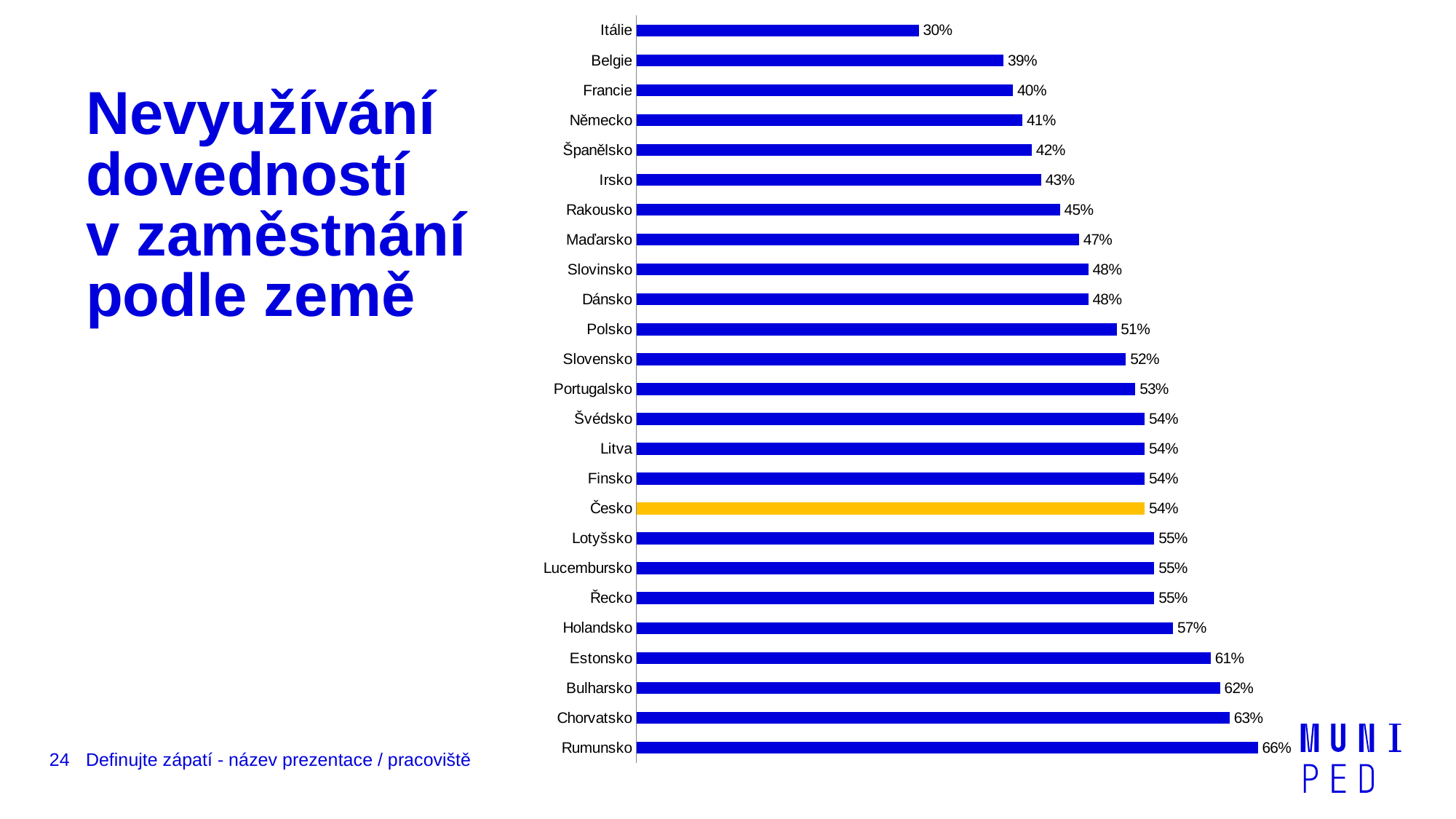

### Chart

| Category |  |
|---|---|
| Rumunsko | 0.6600000000000011 |
| Chorvatsko | 0.630000000000001 |
| Bulharsko | 0.6200000000000009 |
| Estonsko | 0.6100000000000007 |
| Holandsko | 0.57 |
| Řecko | 0.55 |
| Lucembursko | 0.55 |
| Lotyšsko | 0.55 |
| Česko | 0.54 |
| Finsko | 0.54 |
| Litva | 0.54 |
| Švédsko | 0.54 |
| Portugalsko | 0.53 |
| Slovensko | 0.52 |
| Polsko | 0.51 |
| Dánsko | 0.4800000000000003 |
| Slovinsko | 0.4800000000000003 |
| Maďarsko | 0.4700000000000001 |
| Rakousko | 0.45 |
| Irsko | 0.4300000000000004 |
| Španělsko | 0.4200000000000003 |
| Německo | 0.4100000000000003 |
| Francie | 0.4 |
| Belgie | 0.3900000000000005 |
| Itálie | 0.3000000000000003 |
# Nevyužívání dovedností v zaměstnání podle země
24
Definujte zápatí - název prezentace / pracoviště